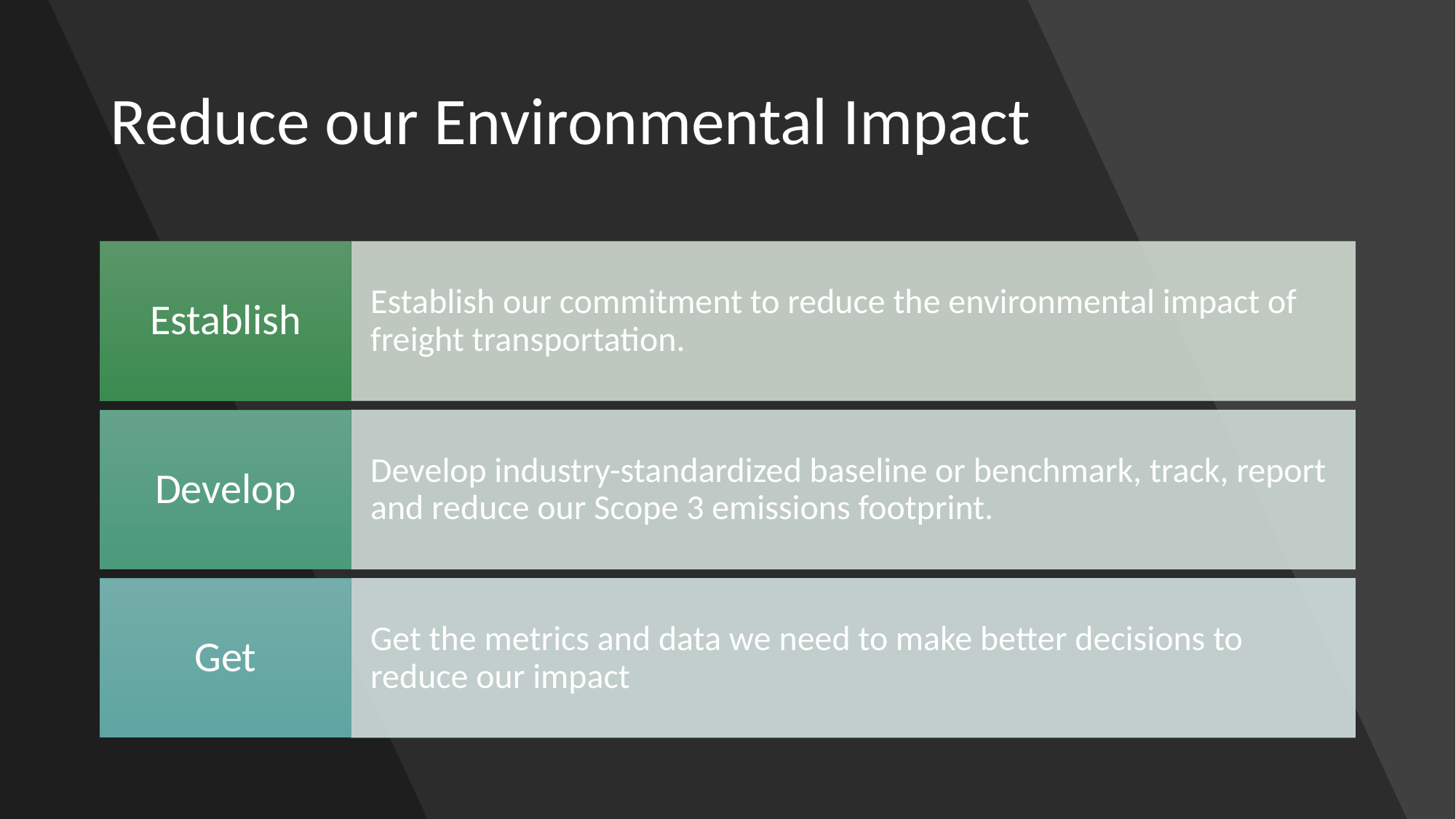

# Reduce our Environmental Impact
Establish our commitment to reduce the environmental impact of freight transportation.
Establish
Develop industry-standardized baseline or benchmark, track, report and reduce our Scope 3 emissions footprint.
Develop
Get the metrics and data we need to make better decisions to reduce our impact
Get